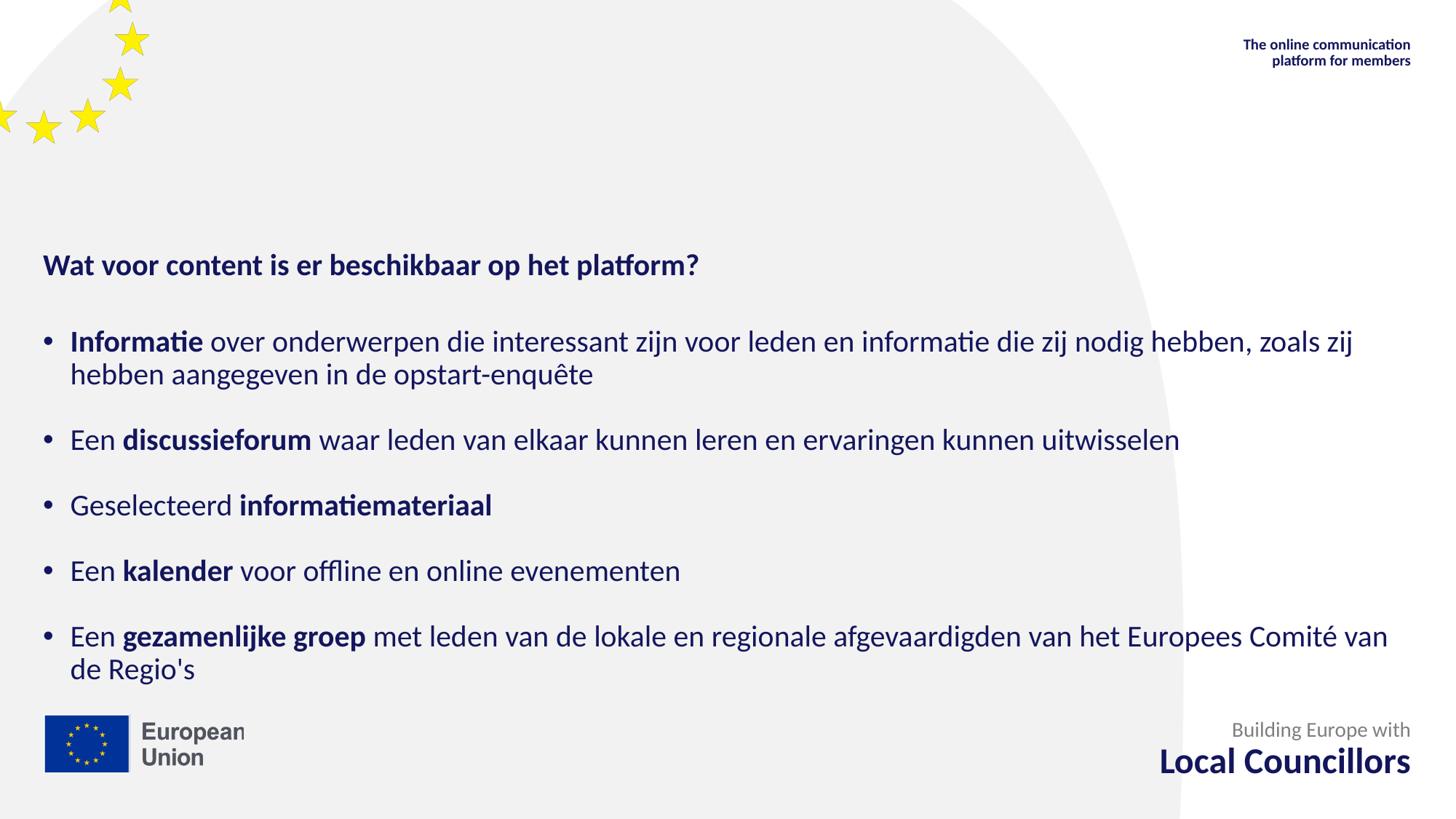

The online communication platform for members
Wat voor content is er beschikbaar op het platform?
Informatie over onderwerpen die interessant zijn voor leden en informatie die zij nodig hebben, zoals zij hebben aangegeven in de opstart-enquête

Een discussieforum waar leden van elkaar kunnen leren en ervaringen kunnen uitwisselen

Geselecteerd informatiemateriaal

Een kalender voor offline en online evenementen

Een gezamenlijke groep met leden van de lokale en regionale afgevaardigden van het Europees Comité van de Regio's
Building Europe with
Local Councillors